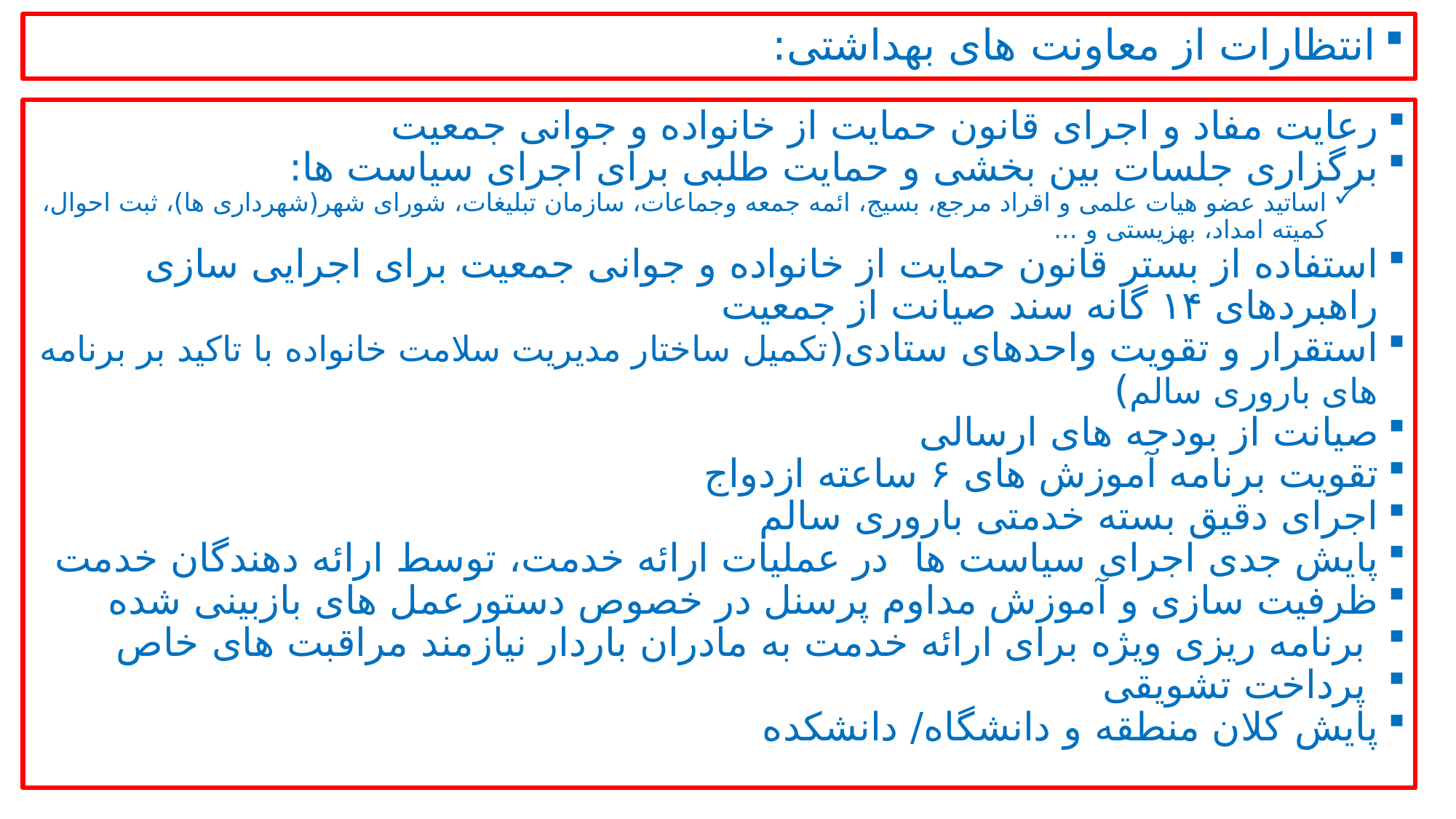

# انتظارات از معاونت های بهداشتی:
رعایت مفاد و اجرای قانون حمایت از خانواده و جوانی جمعیت
برگزاری جلسات بین بخشی و حمایت طلبی برای اجرای سیاست ها:
اساتید عضو هیات علمی و اقراد مرجع، بسیج، ائمه جمعه وجماعات، سازمان تبلیغات، شورای شهر(شهرداری ها)، ثبت احوال، کمیته امداد، بهزیستی و ...
استفاده از بستر قانون حمایت از خانواده و جوانی جمعیت برای اجرایی سازی راهبردهای ۱۴ گانه سند صیانت از جمعیت
استقرار و تقویت واحدهای ستادی(تکمیل ساختار مدیریت سلامت خانواده با تاکید بر برنامه های باروری سالم)
صیانت از بودجه های ارسالی
تقویت برنامه آموزش های ۶ ساعته ازدواج
اجرای دقیق بسته خدمتی باروری سالم
پایش جدی اجرای سیاست ها  در عملیات ارائه خدمت، توسط ارائه دهندگان خدمت
ظرفیت سازی و آموزش مداوم پرسنل در خصوص دستورعمل های بازبینی شده
 برنامه ریزی ویژه برای ارائه خدمت به مادران باردار نیازمند مراقبت های خاص
 پرداخت تشویقی
پایش کلان منطقه و دانشگاه/ دانشکده